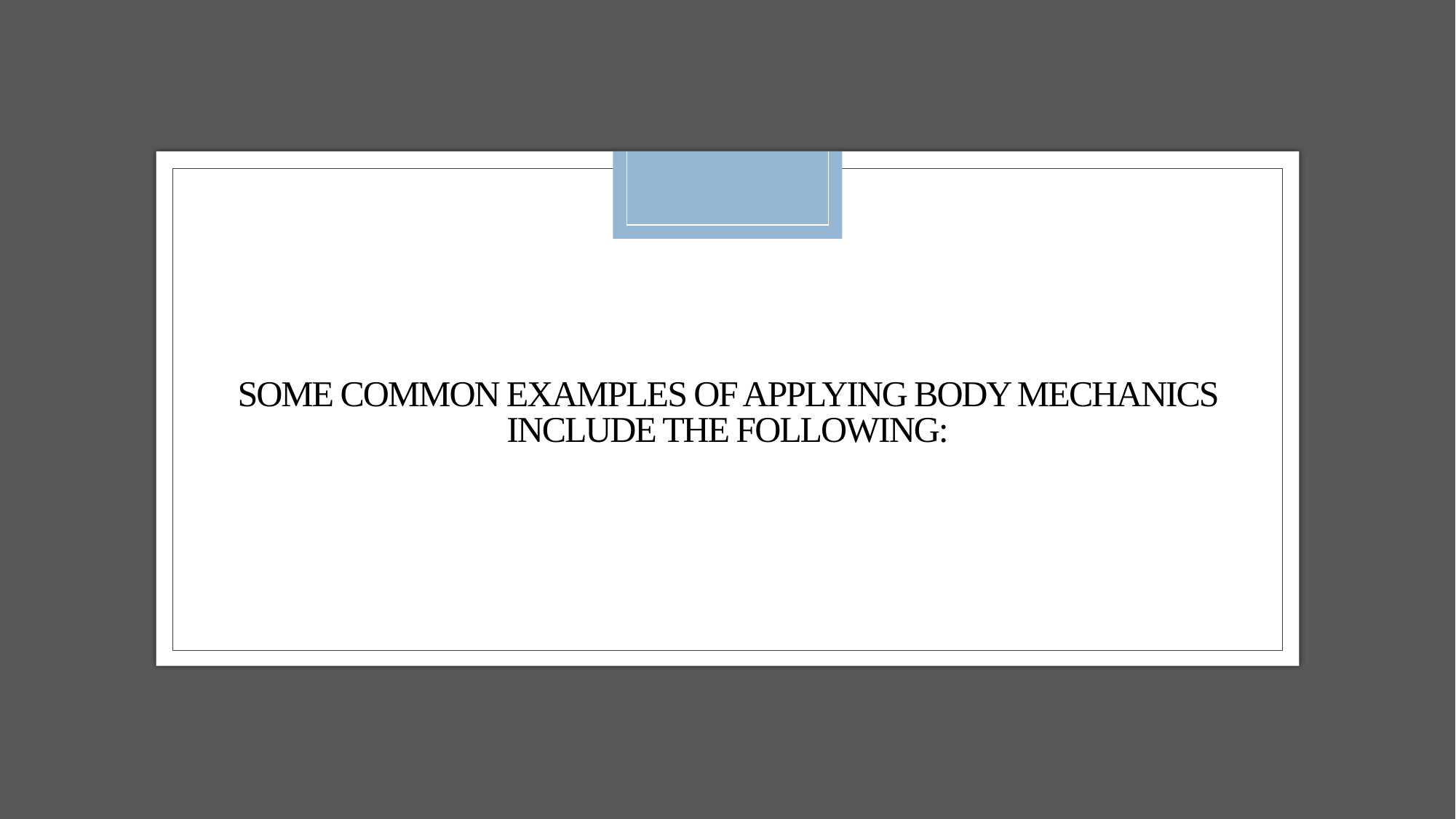

# Some common examples of applying body mechanics include the following: